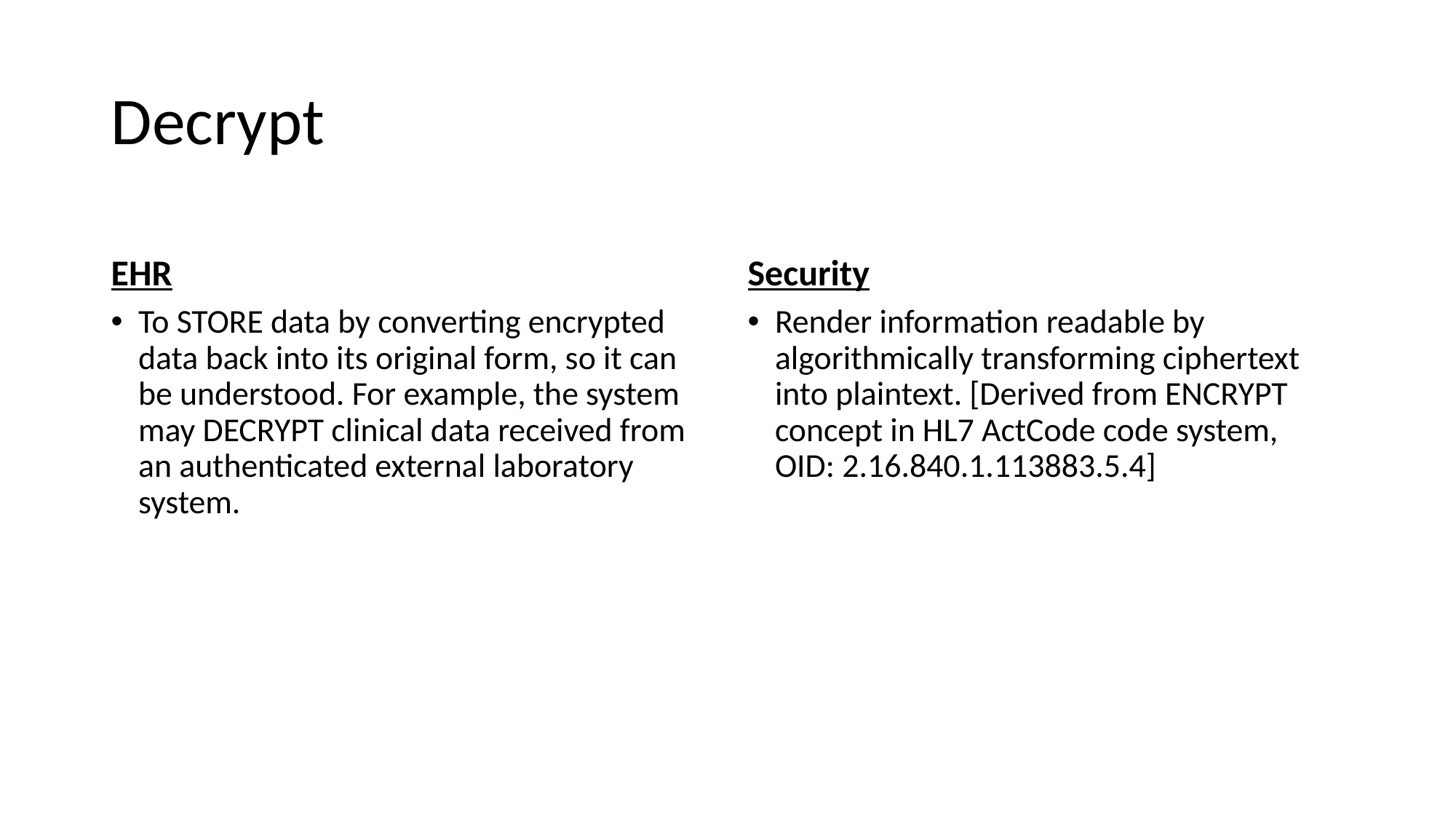

# Decrypt
EHR
Security
To STORE data by converting encrypted data back into its original form, so it can be understood. For example, the system may DECRYPT clinical data received from an authenticated external laboratory system.
Render information readable by algorithmically transforming ciphertext into plaintext. [Derived from ENCRYPT concept in HL7 ActCode code system, OID: 2.16.840.1.113883.5.4]